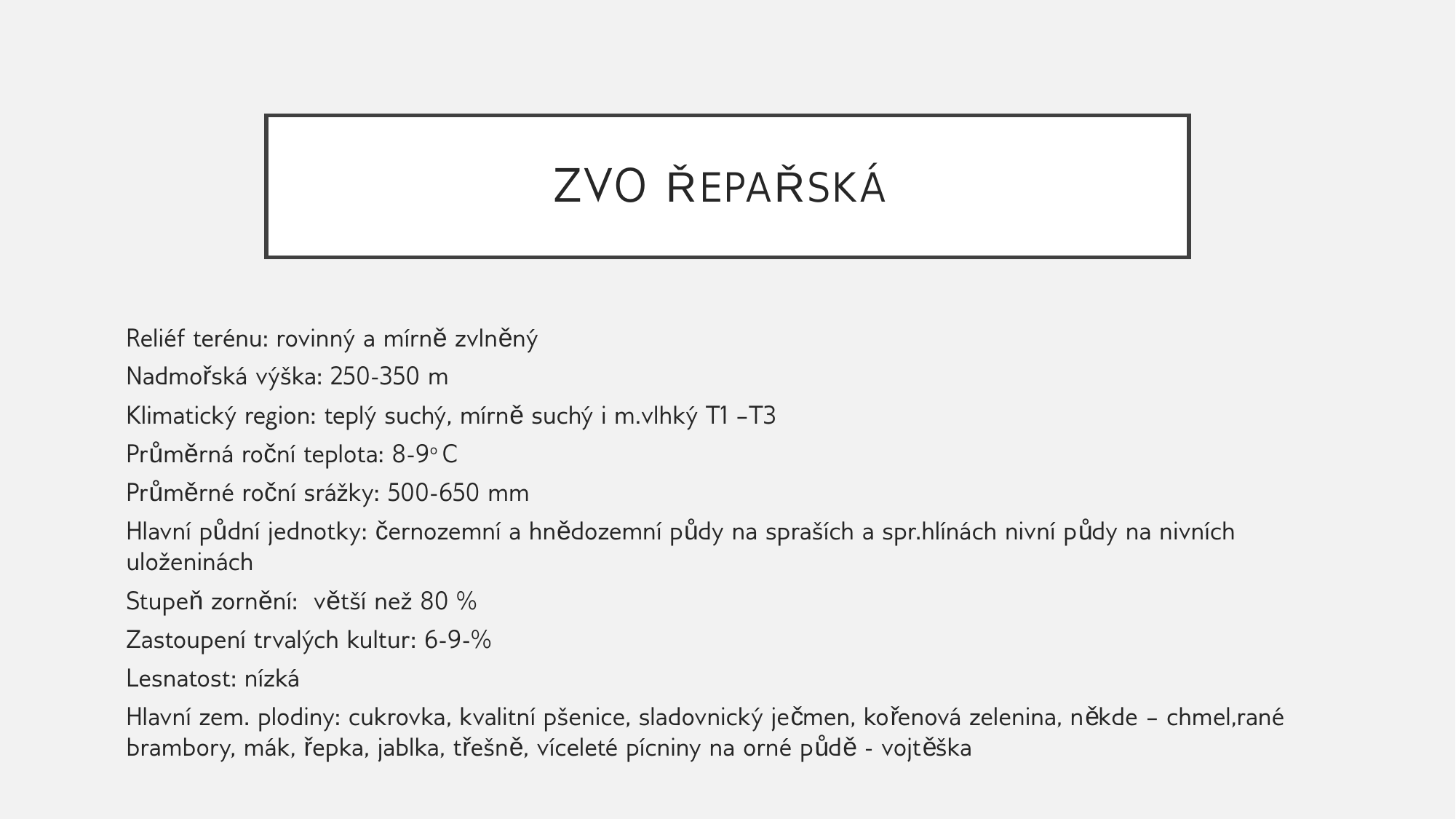

# ZVO Řepařská
Reliéf terénu: rovinný a mírně zvlněný
Nadmořská výška: 250-350 m
Klimatický region: teplý suchý, mírně suchý i m.vlhký T1 –T3
Průměrná roční teplota: 8-9o C
Průměrné roční srážky: 500-650 mm
Hlavní půdní jednotky: černozemní a hnědozemní půdy na spraších a spr.hlínách nivní půdy na nivních uloženinách
Stupeň zornění:  větší než 80 %
Zastoupení trvalých kultur: 6-9-%
Lesnatost: nízká
Hlavní zem. plodiny: cukrovka, kvalitní pšenice, sladovnický ječmen, kořenová zelenina, někde – chmel,rané brambory, mák, řepka, jablka, třešně, víceleté pícniny na orné půdě - vojtěška